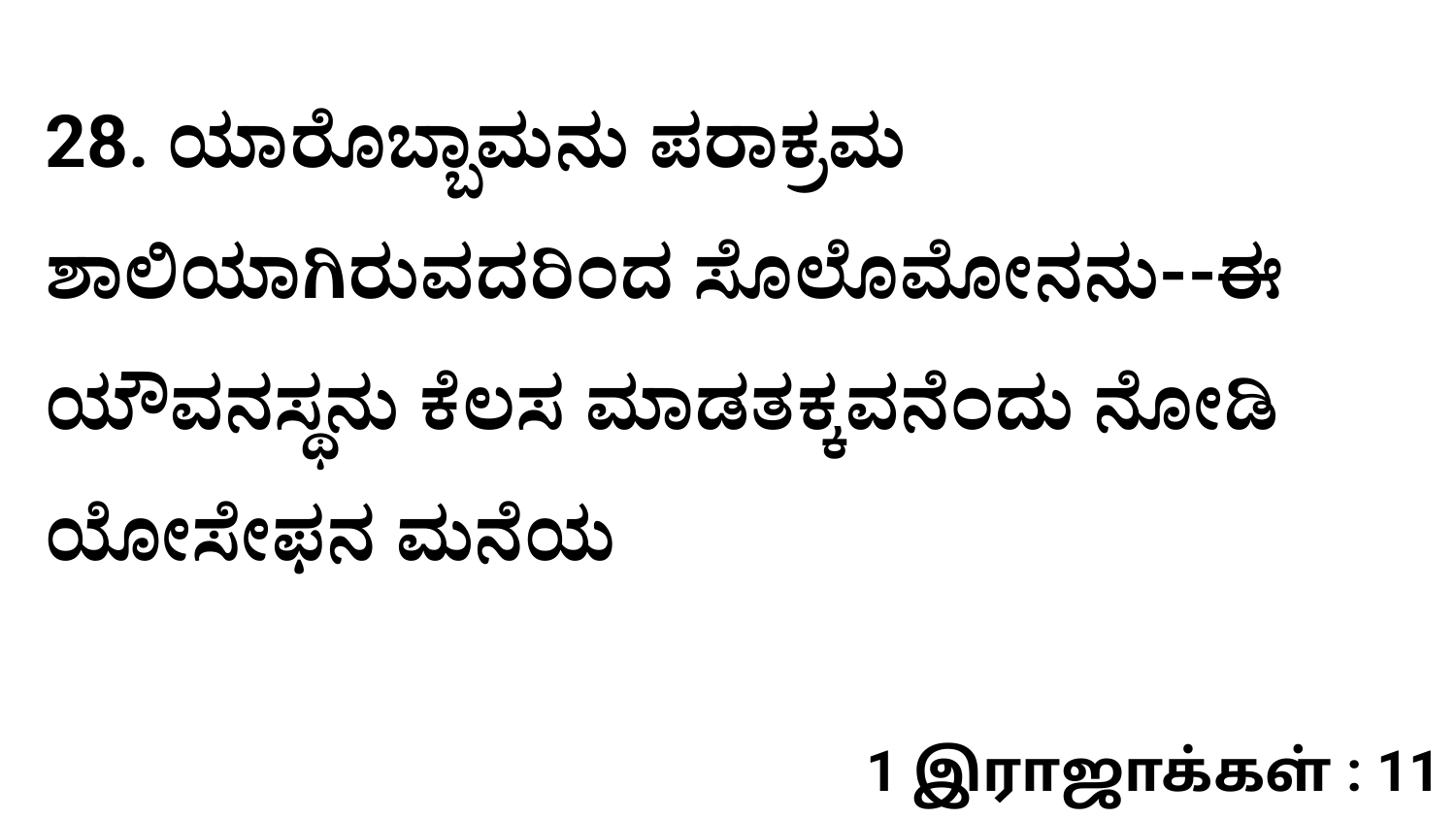

28. ಯಾರೊಬ್ಬಾಮನು ಪರಾಕ್ರಮ ಶಾಲಿಯಾಗಿರುವದರಿಂದ ಸೊಲೊಮೋನನು--ಈ ಯೌವನಸ್ಥನು ಕೆಲಸ ಮಾಡತಕ್ಕವನೆಂದು ನೋಡಿ ಯೋಸೇಫನ ಮನೆಯ
1 இராஜாக்கள் : 11